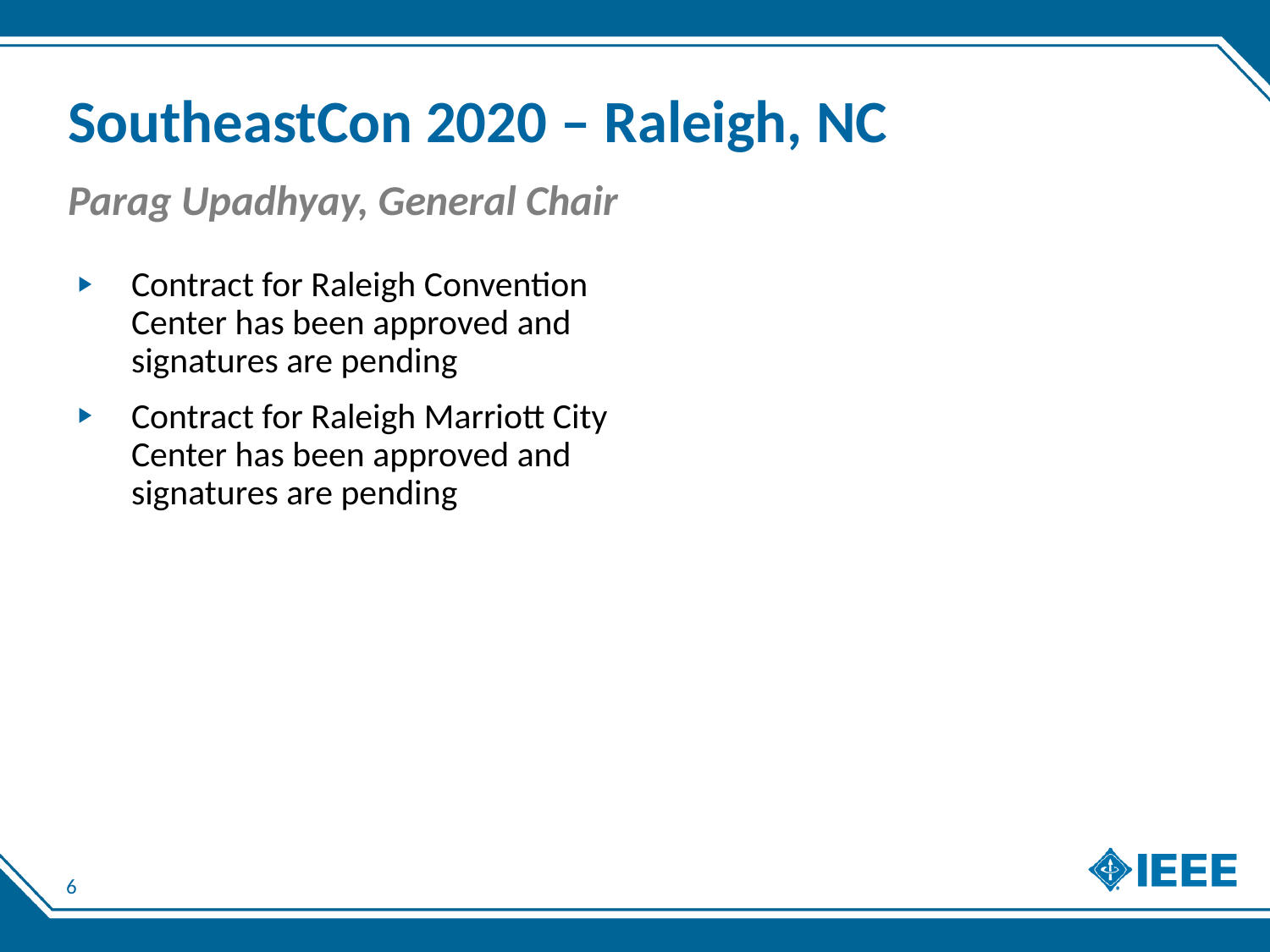

# SoutheastCon 2020 – Raleigh, NC
Parag Upadhyay, General Chair
Contract for Raleigh Convention Center has been approved and signatures are pending
Contract for Raleigh Marriott City Center has been approved and signatures are pending